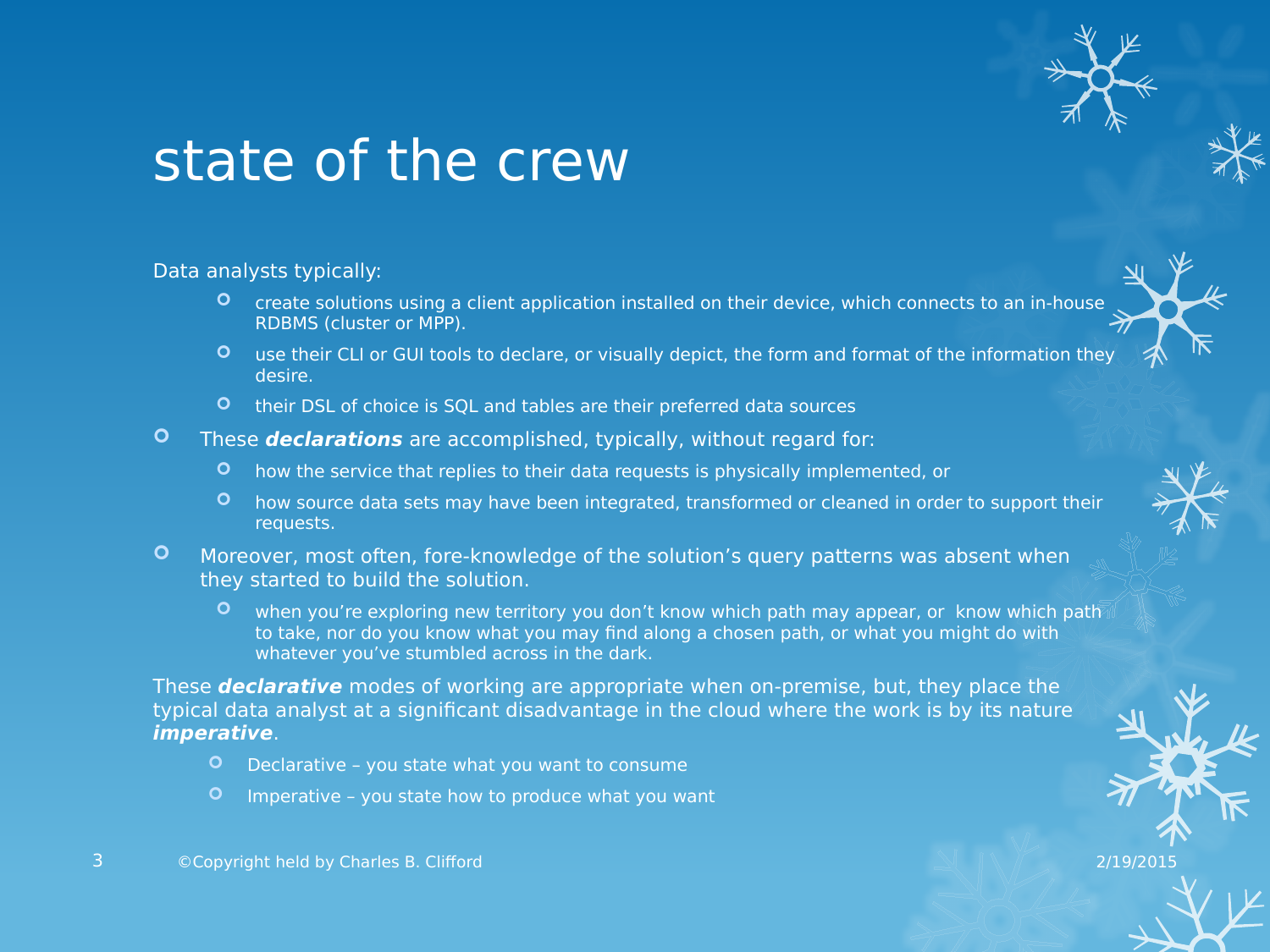

# state of the crew
Data analysts typically:
create solutions using a client application installed on their device, which connects to an in-house RDBMS (cluster or MPP).
use their CLI or GUI tools to declare, or visually depict, the form and format of the information they desire.
their DSL of choice is SQL and tables are their preferred data sources
These declarations are accomplished, typically, without regard for:
how the service that replies to their data requests is physically implemented, or
how source data sets may have been integrated, transformed or cleaned in order to support their requests.
Moreover, most often, fore-knowledge of the solution’s query patterns was absent when they started to build the solution.
when you’re exploring new territory you don’t know which path may appear, or  know which path to take, nor do you know what you may find along a chosen path, or what you might do with whatever you’ve stumbled across in the dark.
These declarative modes of working are appropriate when on-premise, but, they place the typical data analyst at a significant disadvantage in the cloud where the work is by its nature imperative.
Declarative – you state what you want to consume
Imperative – you state how to produce what you want
3
©Copyright held by Charles B. Clifford
2/19/2015